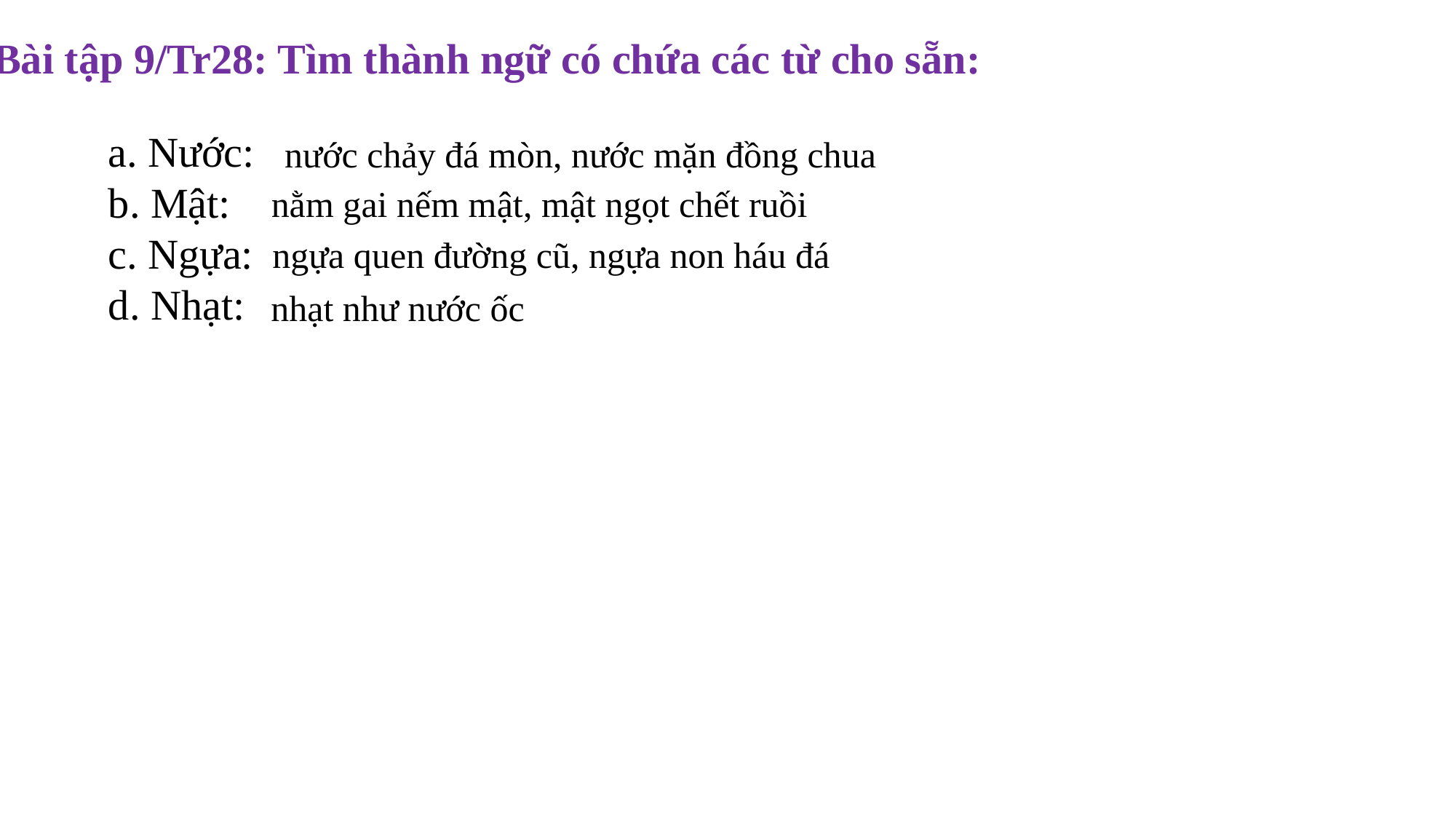

Bài tập 9/Tr28: Tìm thành ngữ có chứa các từ cho sẵn:
a. Nước:
b. Mật:
c. Ngựa:
d. Nhạt:
nước chảy đá mòn, nước mặn đồng chua
nằm gai nếm mật, mật ngọt chết ruồi
ngựa quen đường cũ, ngựa non háu đá
nhạt như nước ốc